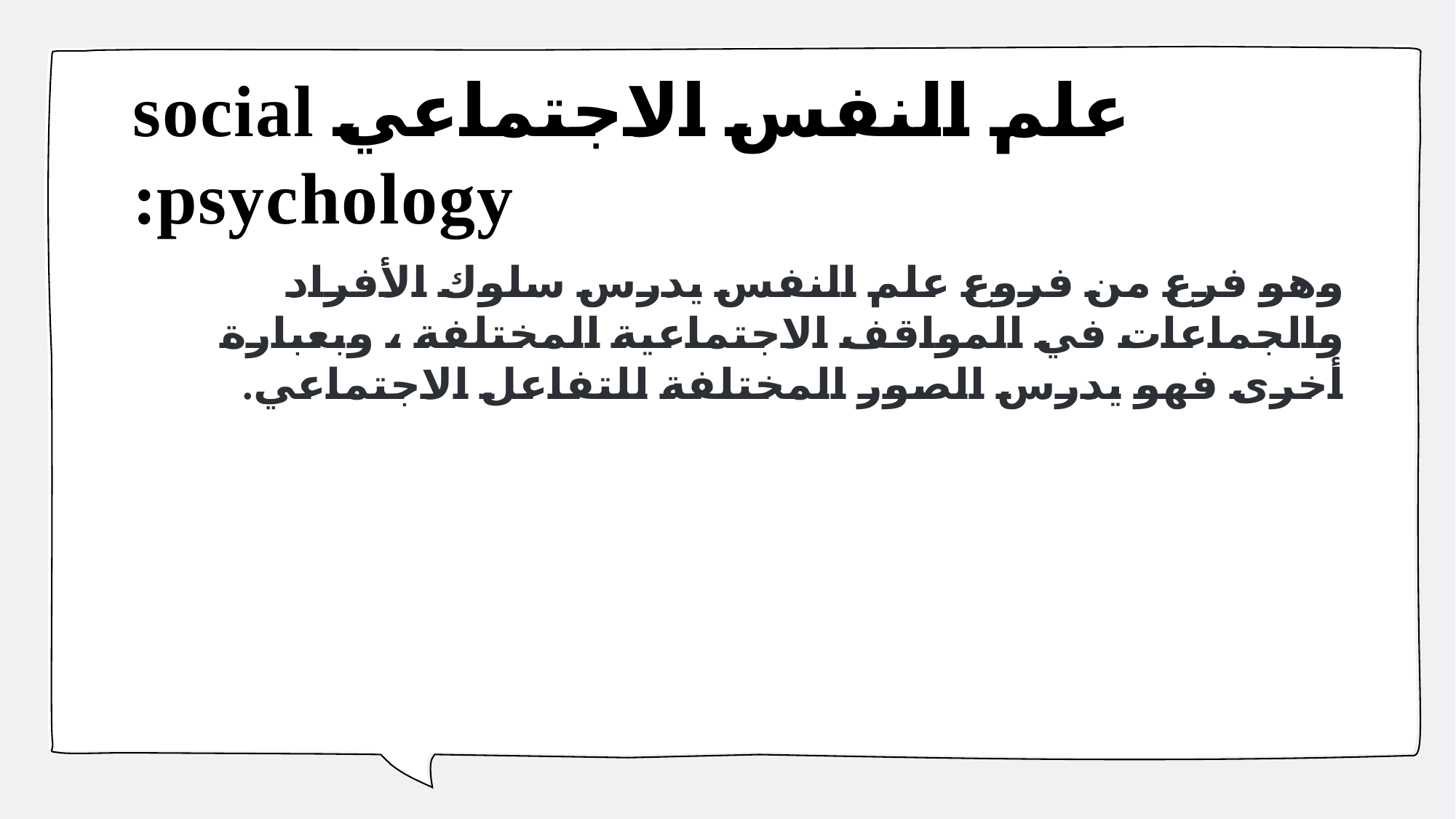

# علم النفس الاجتماعي social psychology:
وهو فرع من فروع علم النفس يدرس سلوك الأفراد والجماعات في المواقف الاجتماعية المختلفة ، وبعبارة أخرى فهو يدرس الصور المختلفة للتفاعل الاجتماعي.